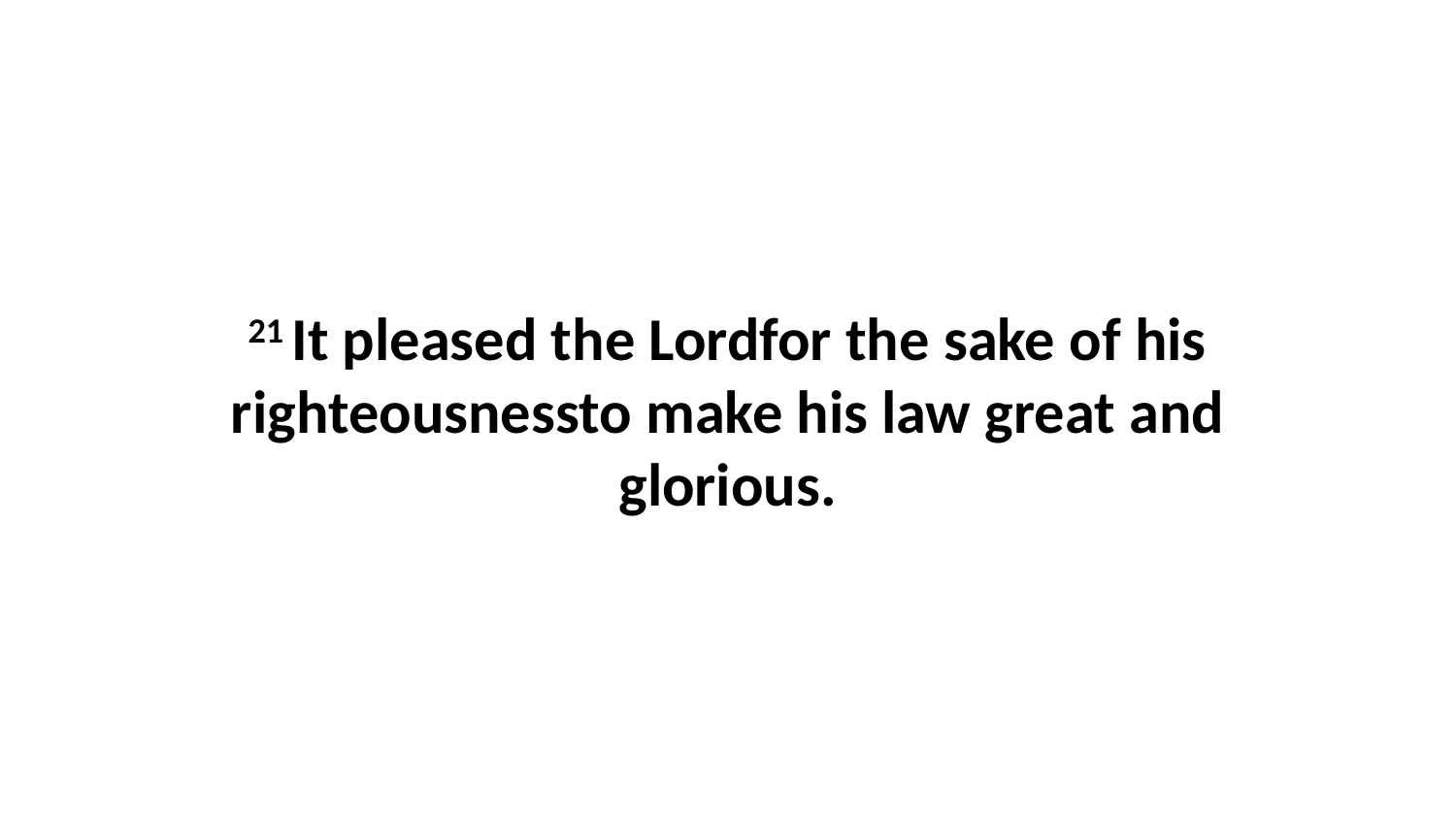

21 It pleased the Lordfor the sake of his righteousnessto make his law great and glorious.